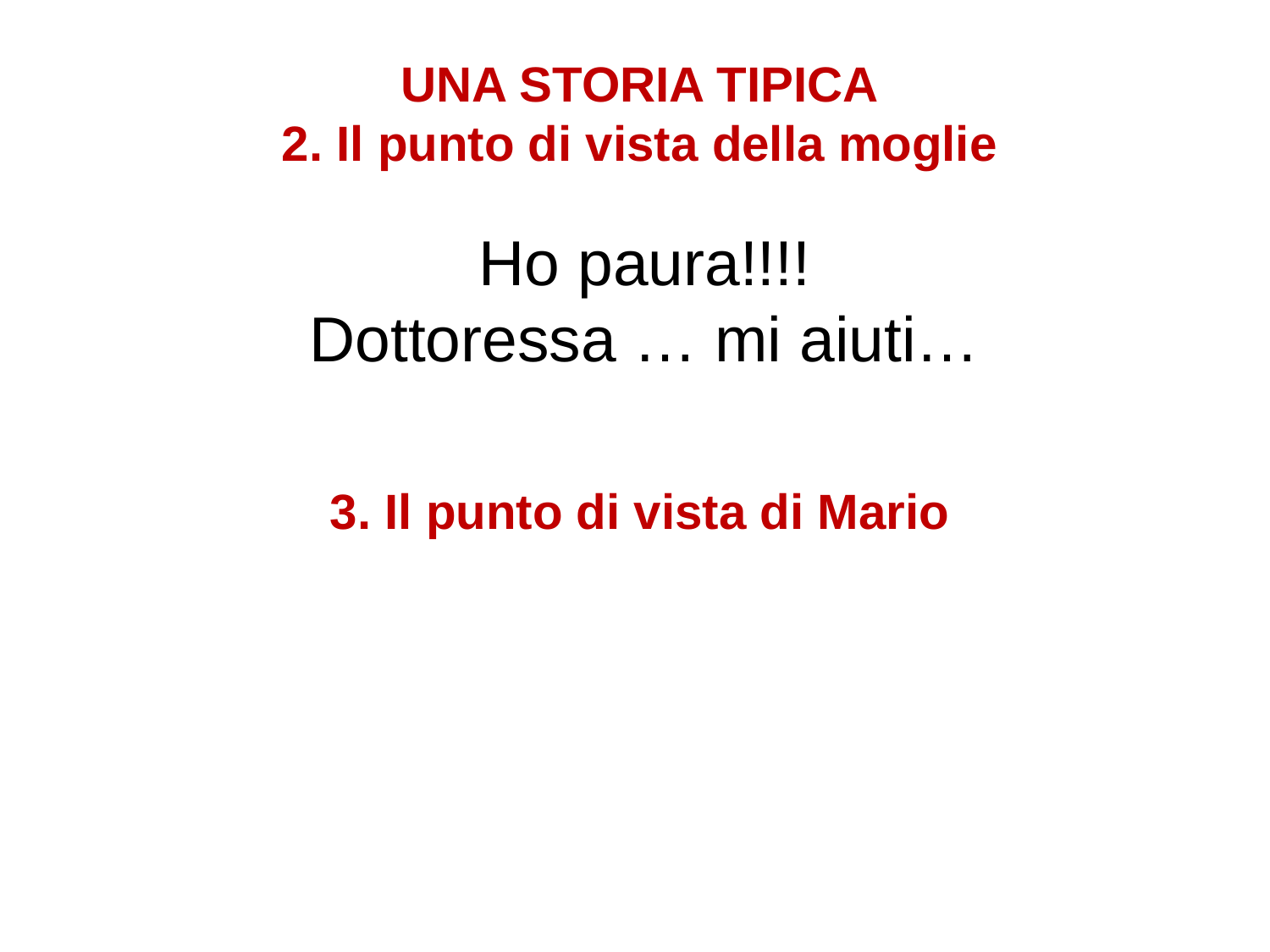

UNA STORIA TIPICA
2. Il punto di vista della moglie
Ho paura!!!!
Dottoressa … mi aiuti…

3. Il punto di vista di Mario
?